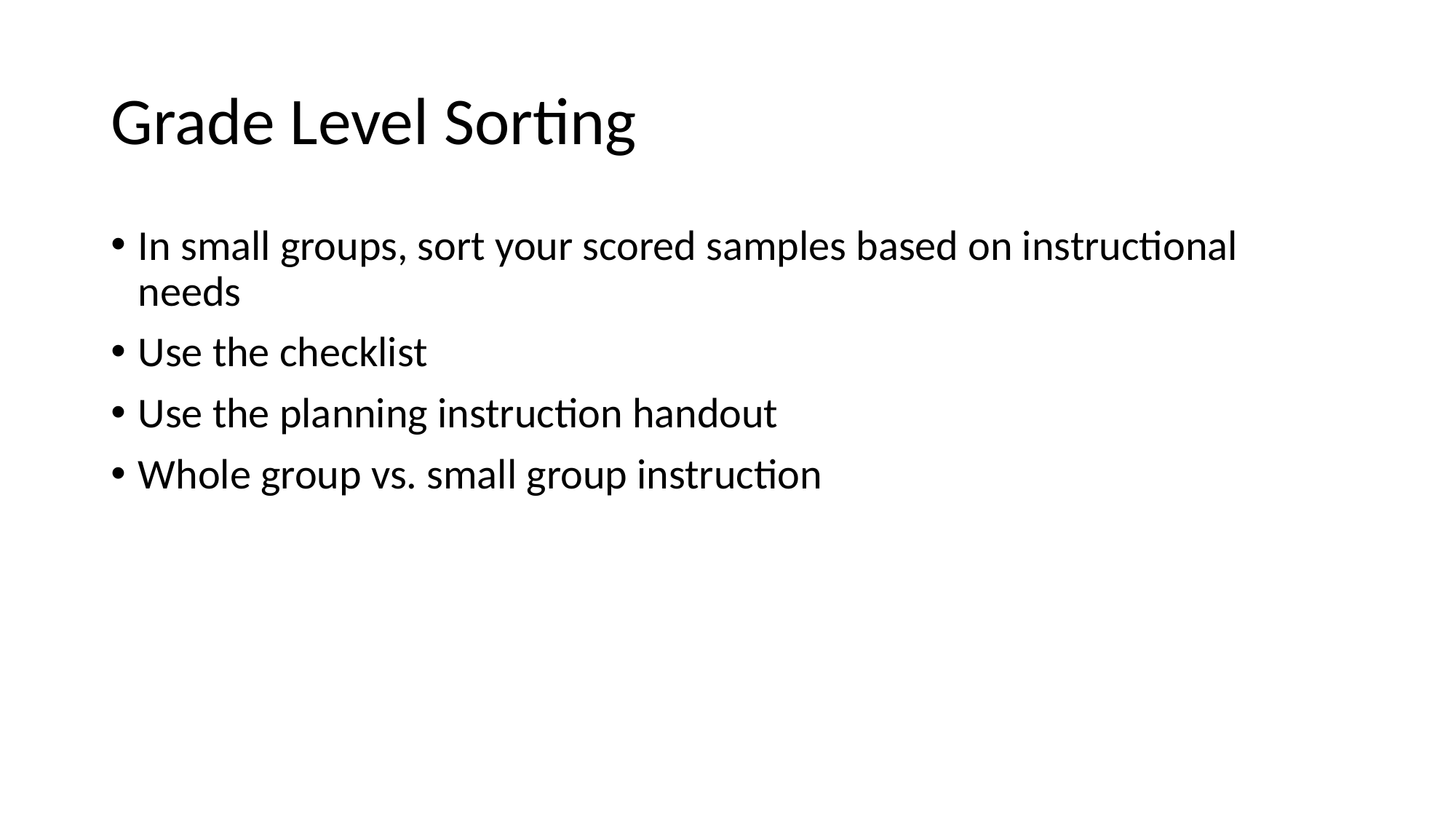

# Grade Level Sorting
In small groups, sort your scored samples based on instructional needs
Use the checklist
Use the planning instruction handout
Whole group vs. small group instruction